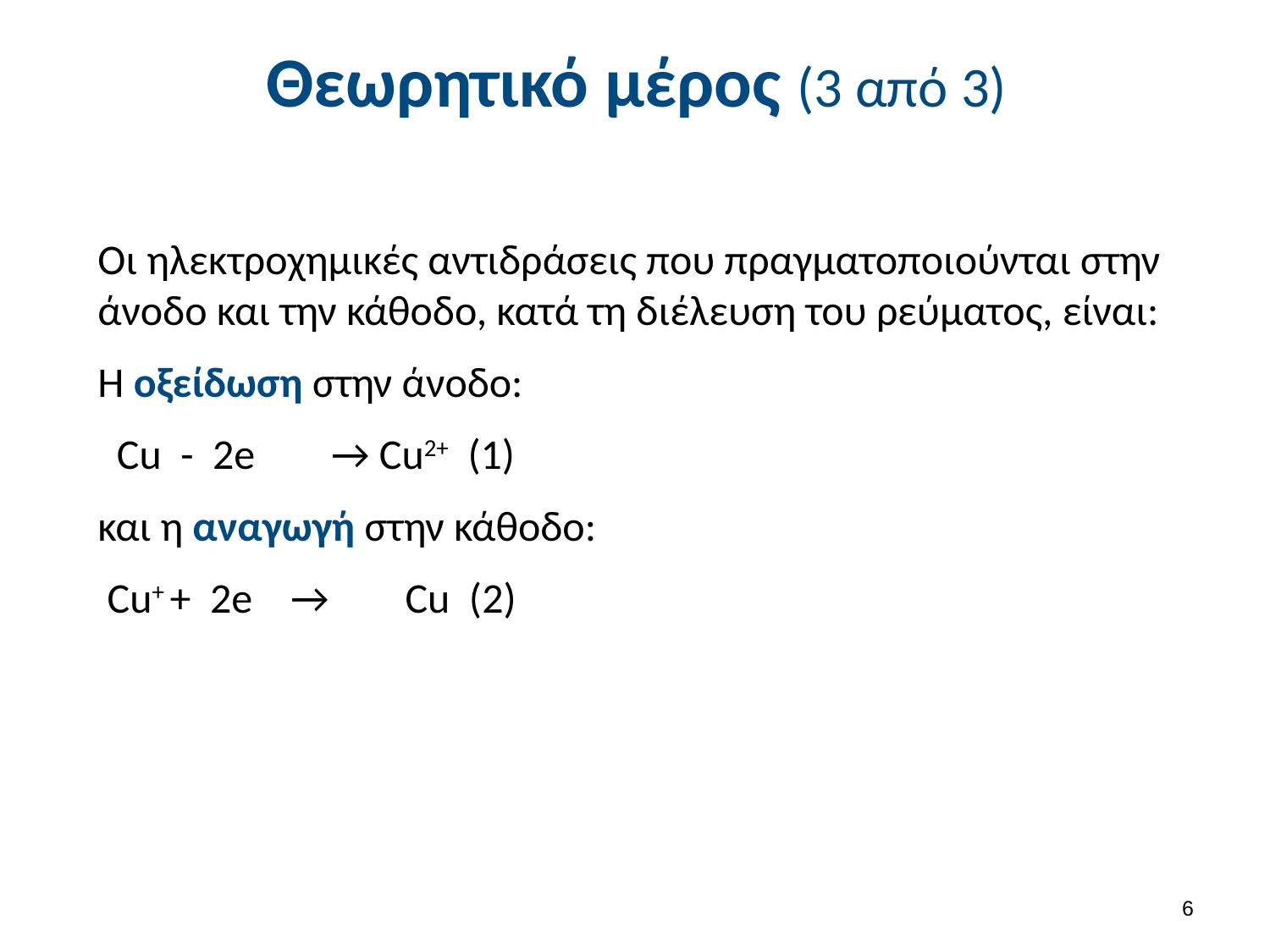

# Θεωρητικό μέρος (3 από 3)
Οι ηλεκτροχημικές αντιδράσεις που πραγματοποιούνται στην άνοδο και την κάθοδο, κατά τη διέλευση του ρεύματος, είναι:
Η οξείδωση στην άνοδο:
  Cu  -  2e        → Cu2+  (1)
και η αναγωγή στην κάθοδο:
 Cu+ +  2e    →        Cu  (2)
6